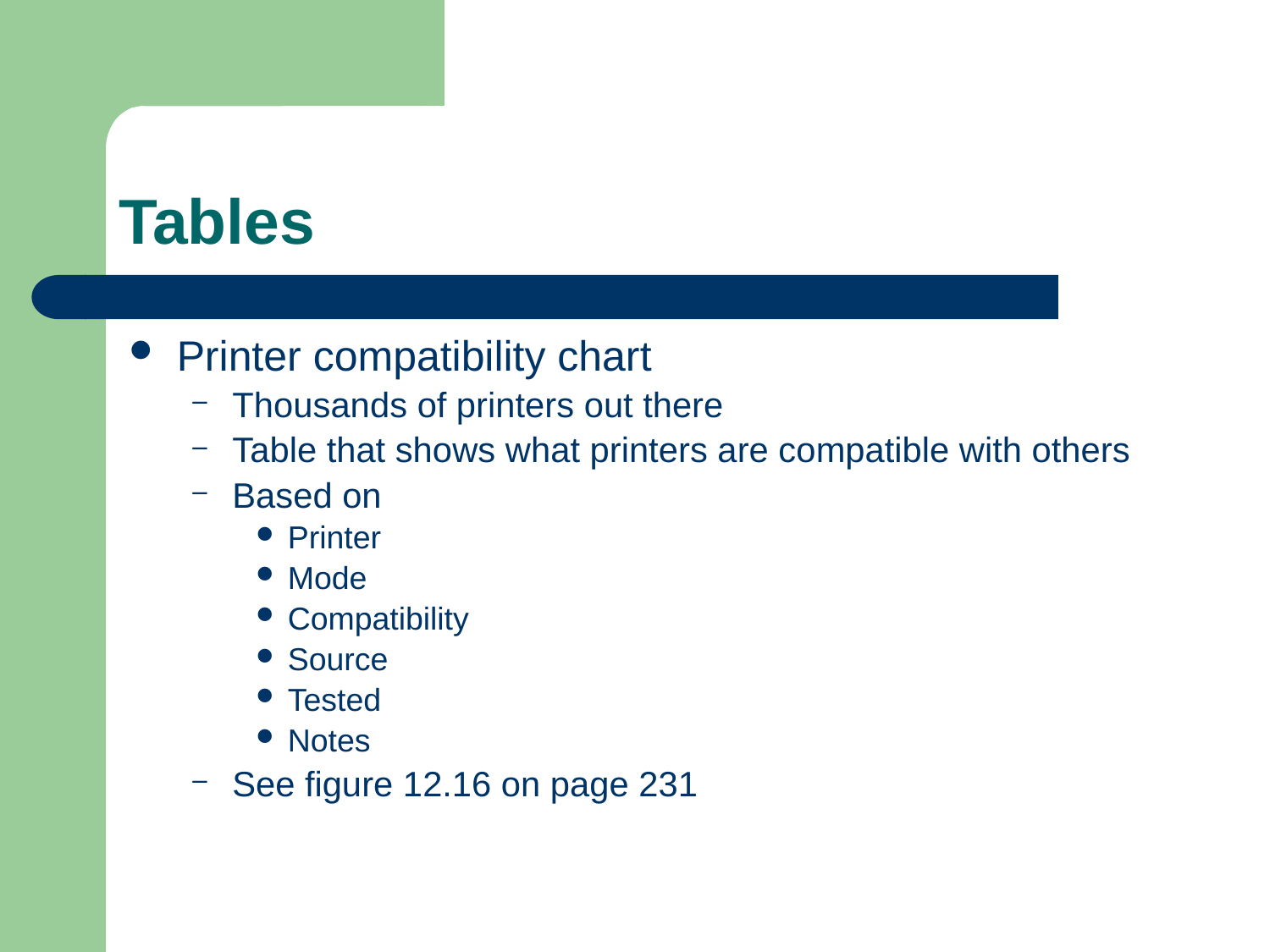

# Tables
Printer compatibility chart
Thousands of printers out there
Table that shows what printers are compatible with others
Based on
Printer
Mode
Compatibility
Source
Tested
Notes
See figure 12.16 on page 231